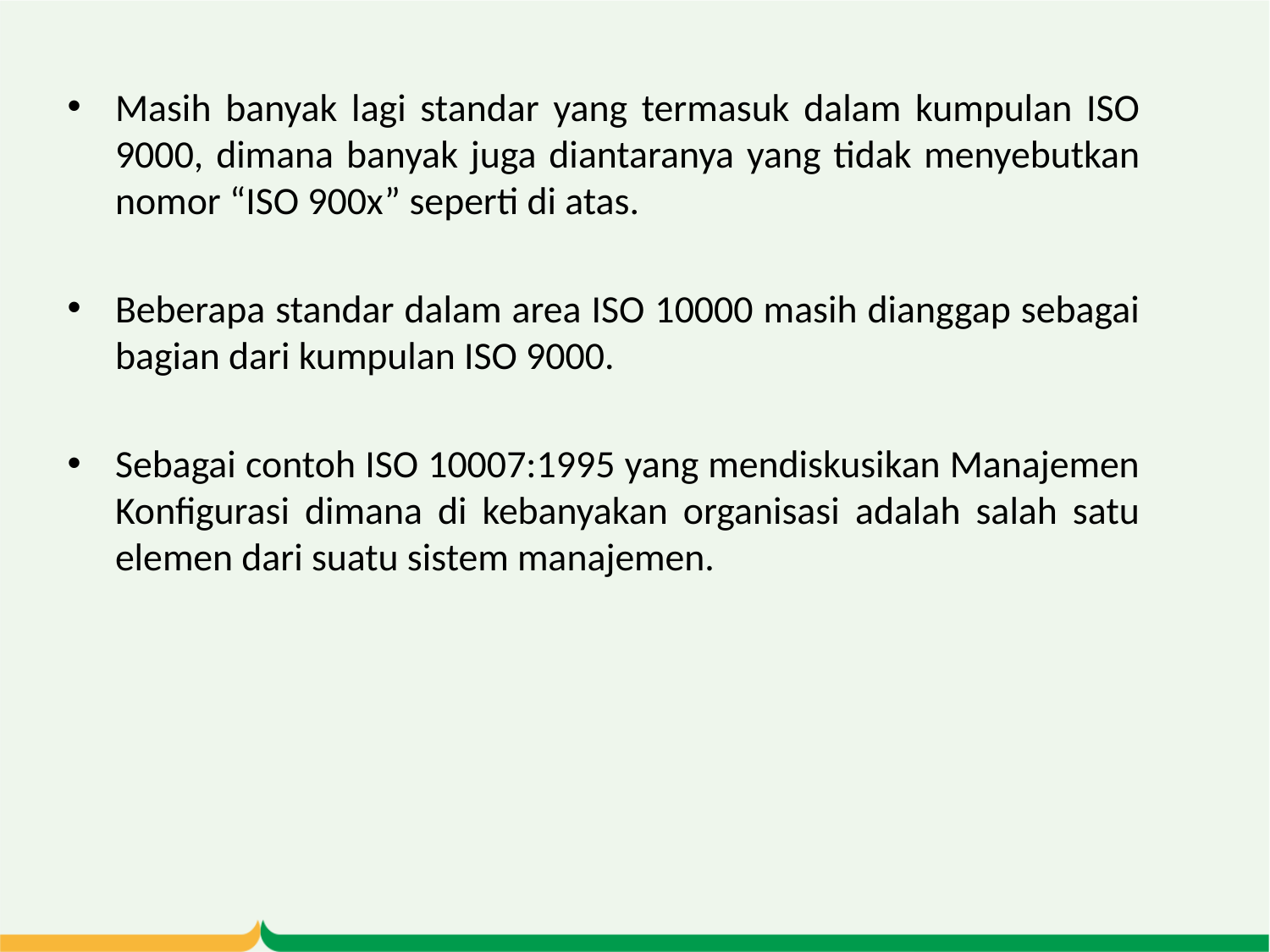

Masih banyak lagi standar yang termasuk dalam kumpulan ISO 9000, dimana banyak juga diantaranya yang tidak menyebutkan nomor “ISO 900x” seperti di atas.

Beberapa standar dalam area ISO 10000 masih dianggap sebagai bagian dari kumpulan ISO 9000.

Sebagai contoh ISO 10007:1995 yang mendiskusikan Manajemen Konfigurasi dimana di kebanyakan organisasi adalah salah satu elemen dari suatu sistem manajemen.